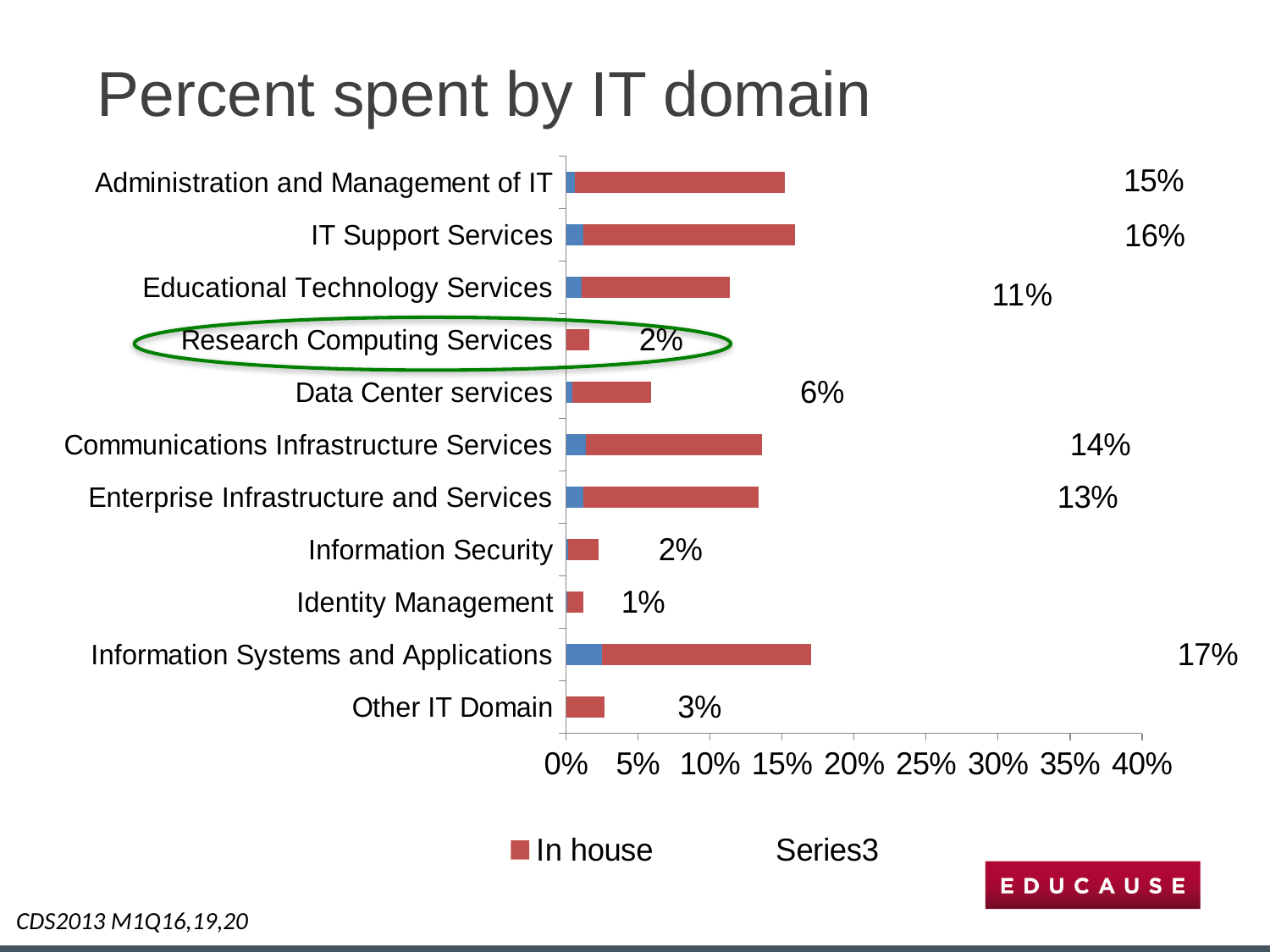

# Percent spent by IT domain

### Chart

| Category |  |  |  |
|---|---|---|---|
| Other IT Domain | 0.00046633125 | 0.02618116875 | 0.0266475 |
| Information Systems and Applications | 0.02484424411976 | 0.14506415588024 | 0.1699084 |
| Identity Management | 0.0006640241486 | 0.0111051758514 | 0.0117692 |
| Information Security | 0.0015245479628 | 0.0208748520372 | 0.0223994 |
| Enterprise Infrastructure and Services | 0.01185408128844 | 0.12175111871156 | 0.1336052 |
| Communications Infrastructure Services | 0.01392318192038 | 0.12220411807962 | 0.1361273 |
| Data Center services | 0.00433447328 | 0.05455782672 | 0.0588923 |
| Research Computing Services | 0.00026185699631 | 0.01590884300369 | 0.0161707 |
| Educational Technology Services | 0.01092355116021 | 0.10257814883979 | 0.1135017 |
| IT Support Services | 0.01194815686834 | 0.14692444313166 | 0.1588726 |
| Administration and Management of IT | 0.00594113435615 | 0.14616436564385 | 0.1521055 |
CDS2013 M1Q16,19,20